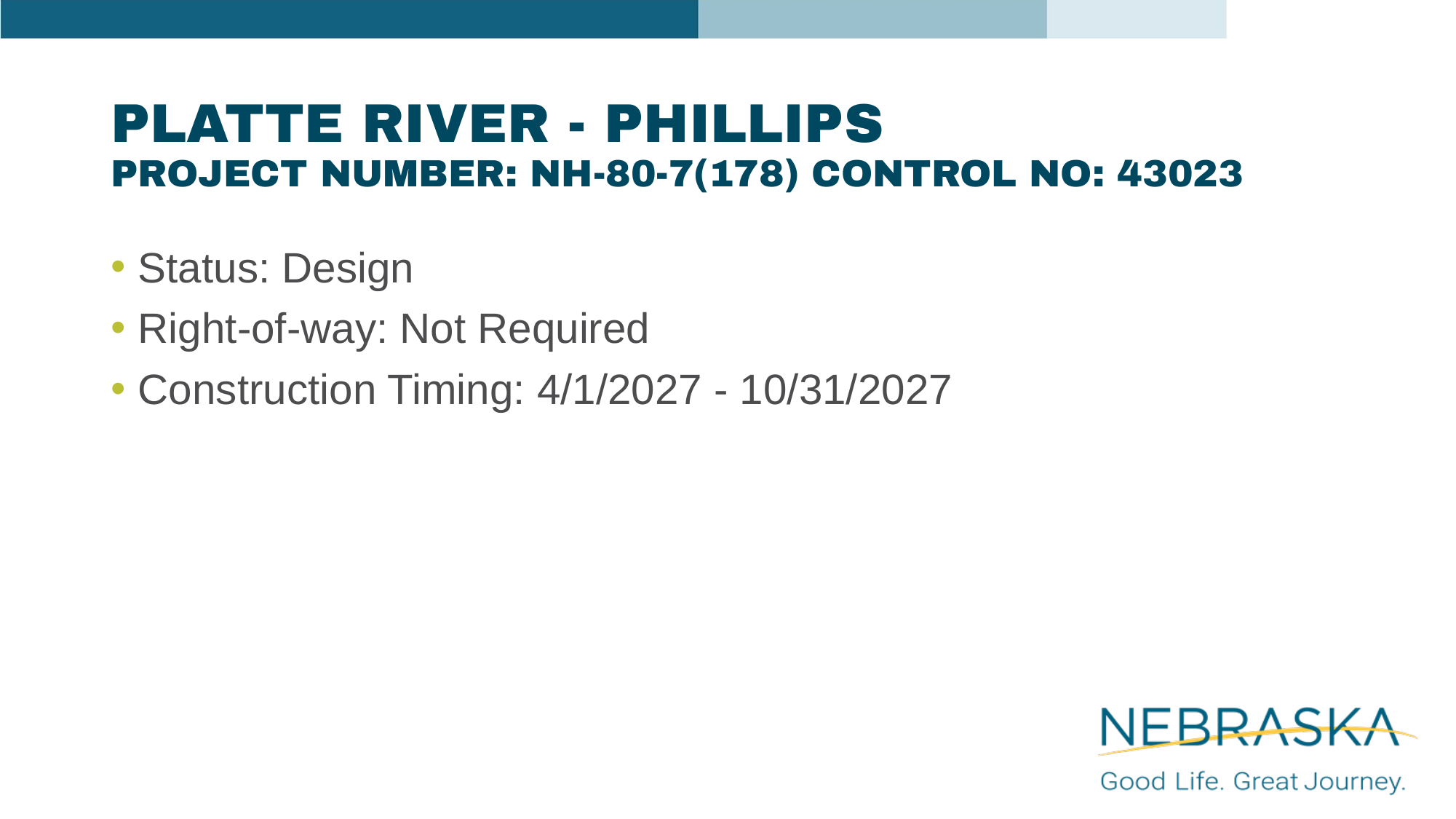

# Platte River - Phillips Project Number: NH-80-7(178) Control No: 43023
Status: Design
Right-of-way: Not Required
Construction Timing: 4/1/2027 - 10/31/2027